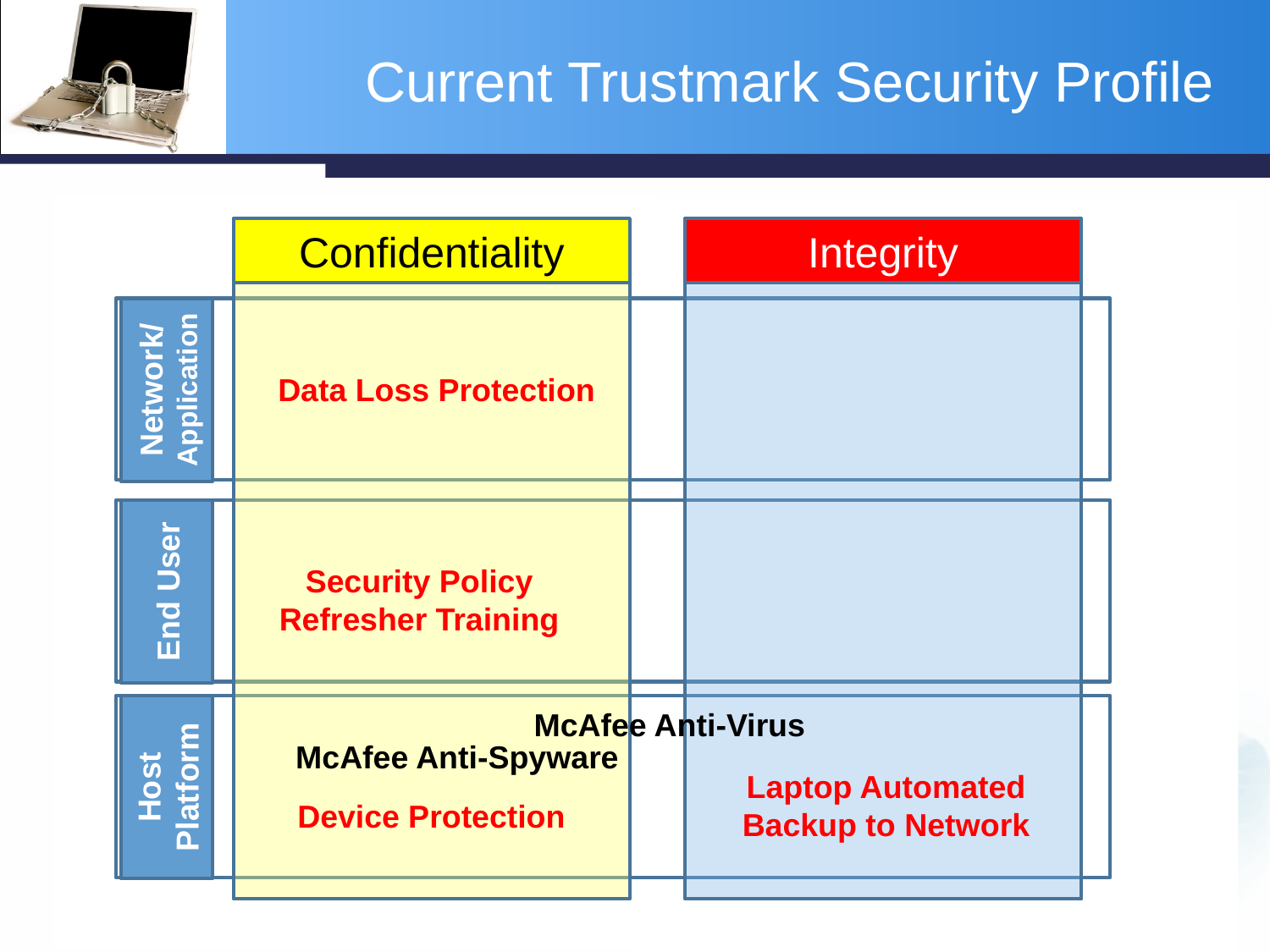

# Current Trustmark Security Profile

Confidentiality
Integrity
Authentication
Availability

Border Router

RADIUS
Proxy Server
Firewall
PEAP
Cisco uRPF
Verizon MPLS
LDAP Server
Network
NAT
VLANs
NAC
Departmental VLANs
S-FTP
HTTPS
Microsoft Certificate Server
VPN

Database Security
Internet Content Filter
Business Application Level Security
IPsec
WS-Security
PPTP
Application
GlobalSCAPE FTP server
Role-Based Access Control
OpenPGP
Edifecs EDI Translator

Single-Factor Authentication
Security Policy Refresher Training
End User
Two-Factor Authentication
PKIs
P-Synch
Laptop Biometrics
MS WSUS
PPTP

McAfee Anti-Virus
GFI LANGuard Patch Mgmt
McAfee Anti-Spyware
Host Platform
VMware
RAID-5/RAID-6
EMC Key Mgmt Appliance
Encrypted Tape Backups
Device Protection
Laptop Automated Backup to Network
Hardware Security Token

Door Locks
CCTV
SunGard Disaster Recovery
Subscription levels?
Security Guards
Mantrap
Iron Mountain
Physical
CO2 Fire Suppression System
Secure Paper Documents
ID Badges
Enterprise SANs
Confidentiality
Integrity

Network/ Application

End User
Security Policy Refresher Training

McAfee Anti-Virus
McAfee Anti-Spyware
Host Platform
Laptop Automated Backup to Network
Device Protection
Data Loss Protection